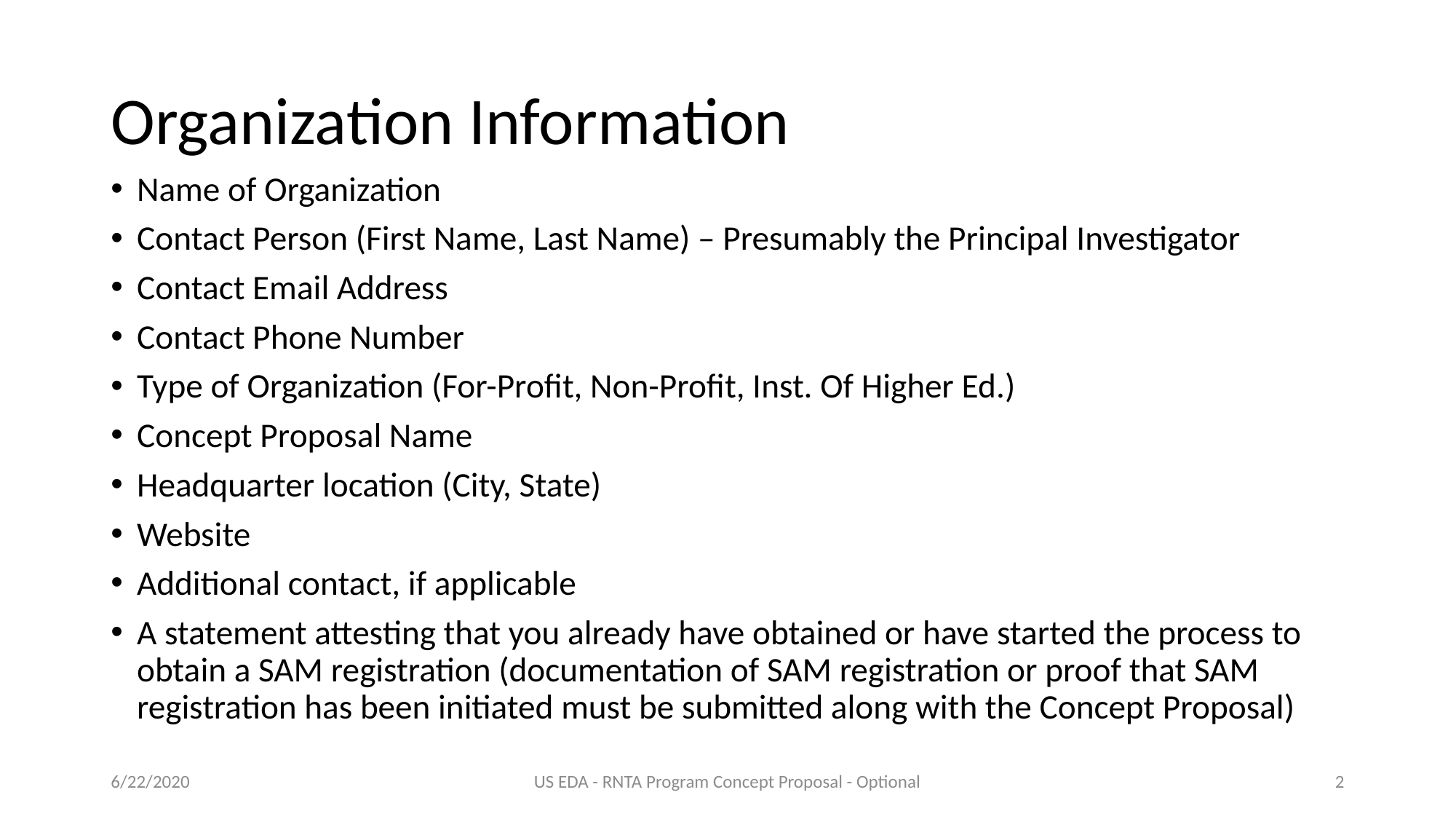

# Organization Information
Name of Organization
Contact Person (First Name, Last Name) – Presumably the Principal Investigator
Contact Email Address
Contact Phone Number
Type of Organization (For-Profit, Non-Profit, Inst. Of Higher Ed.)
Concept Proposal Name
Headquarter location (City, State)
Website
Additional contact, if applicable
A statement attesting that you already have obtained or have started the process to obtain a SAM registration (documentation of SAM registration or proof that SAM registration has been initiated must be submitted along with the Concept Proposal)

6/22/2020
US EDA - RNTA Program Concept Proposal - Optional
2